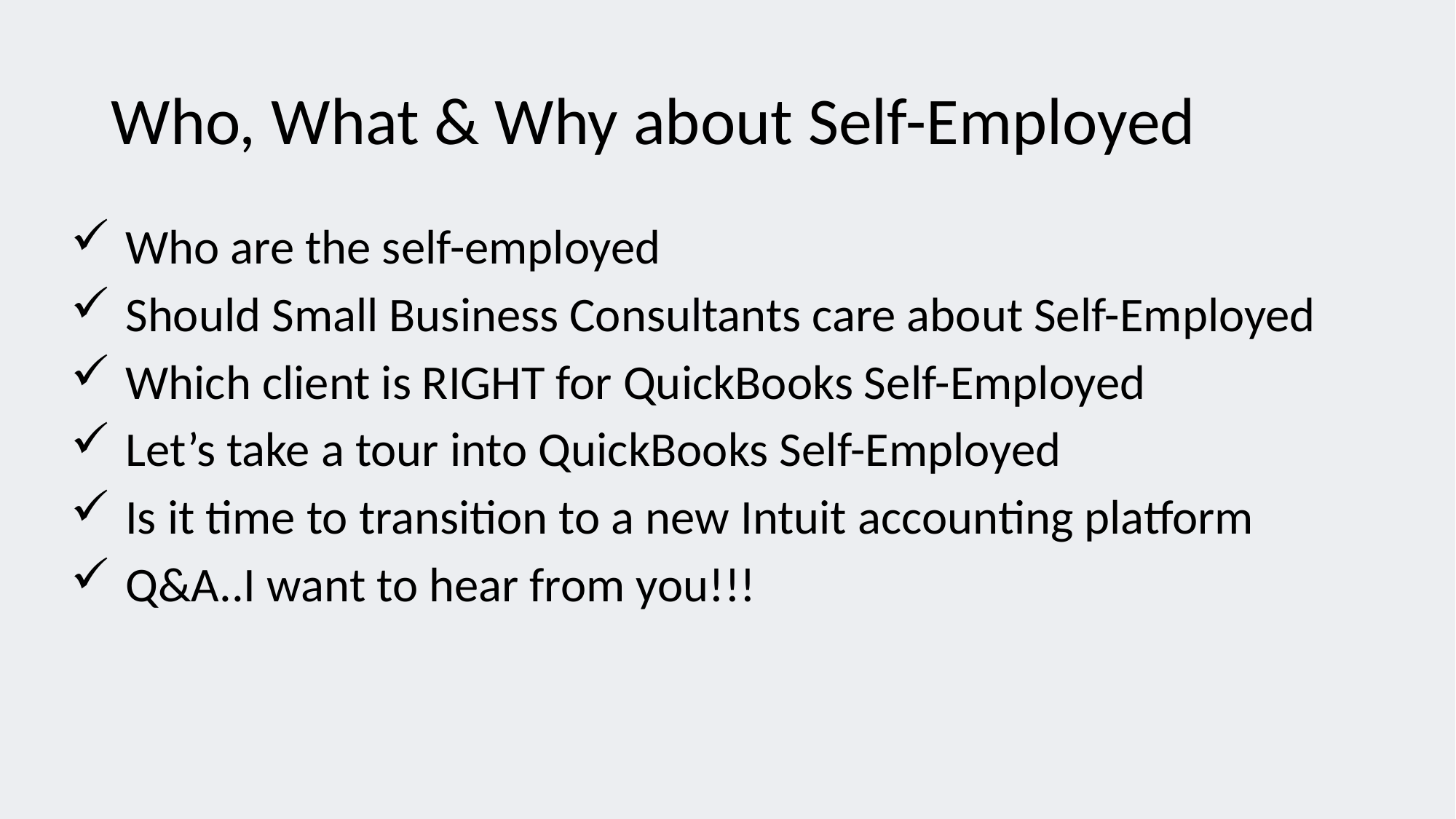

# Who, What & Why about Self-Employed

Who are the self-employed
Should Small Business Consultants care about Self-Employed
Which client is RIGHT for QuickBooks Self-Employed
Let’s take a tour into QuickBooks Self-Employed
Is it time to transition to a new Intuit accounting platform
Q&A..I want to hear from you!!!